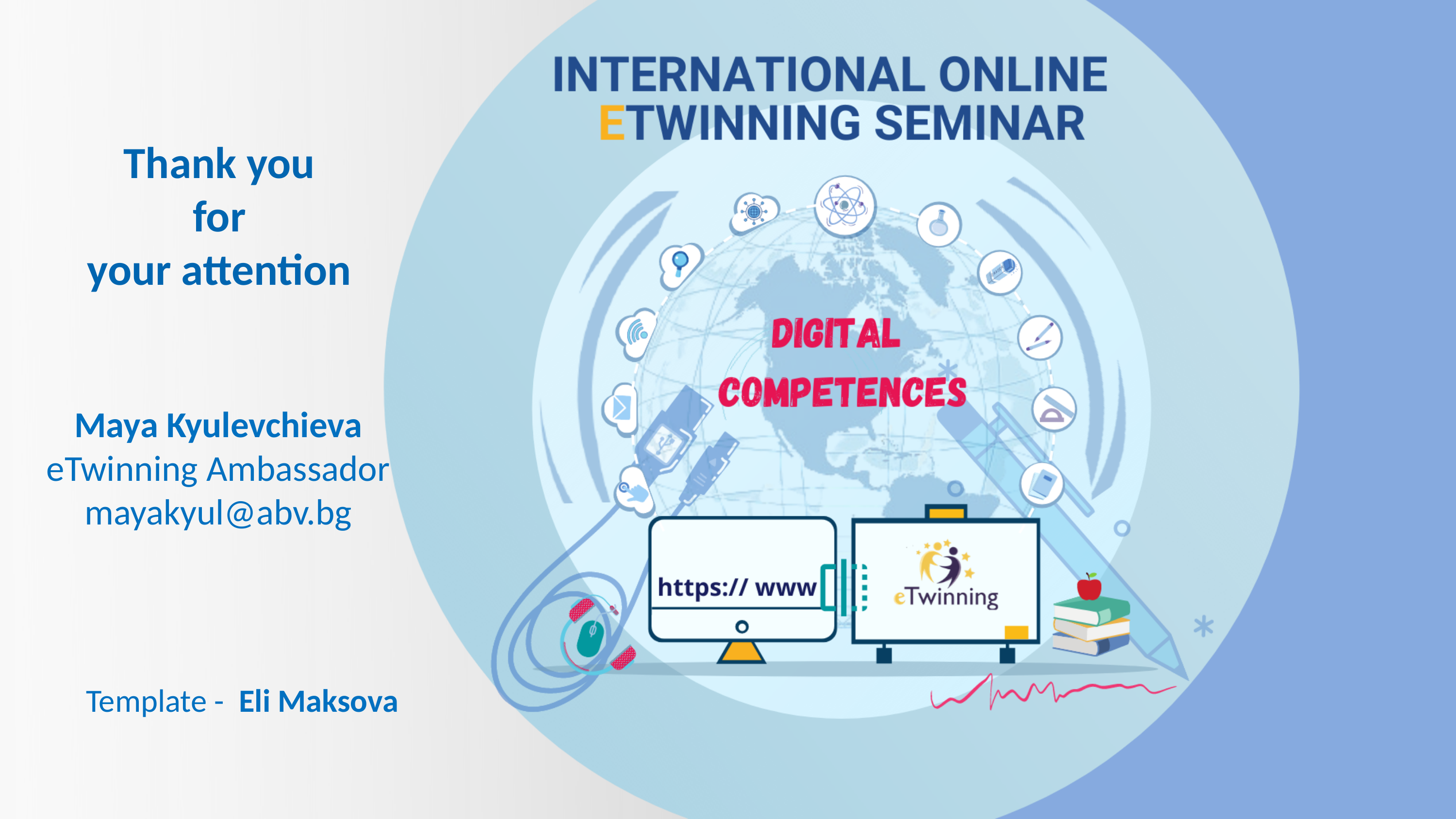

Thank you
for
your attention
Maya Kyulevchieva
eTwinning Ambassador
mayakyul@abv.bg
Template -  Eli Maksova